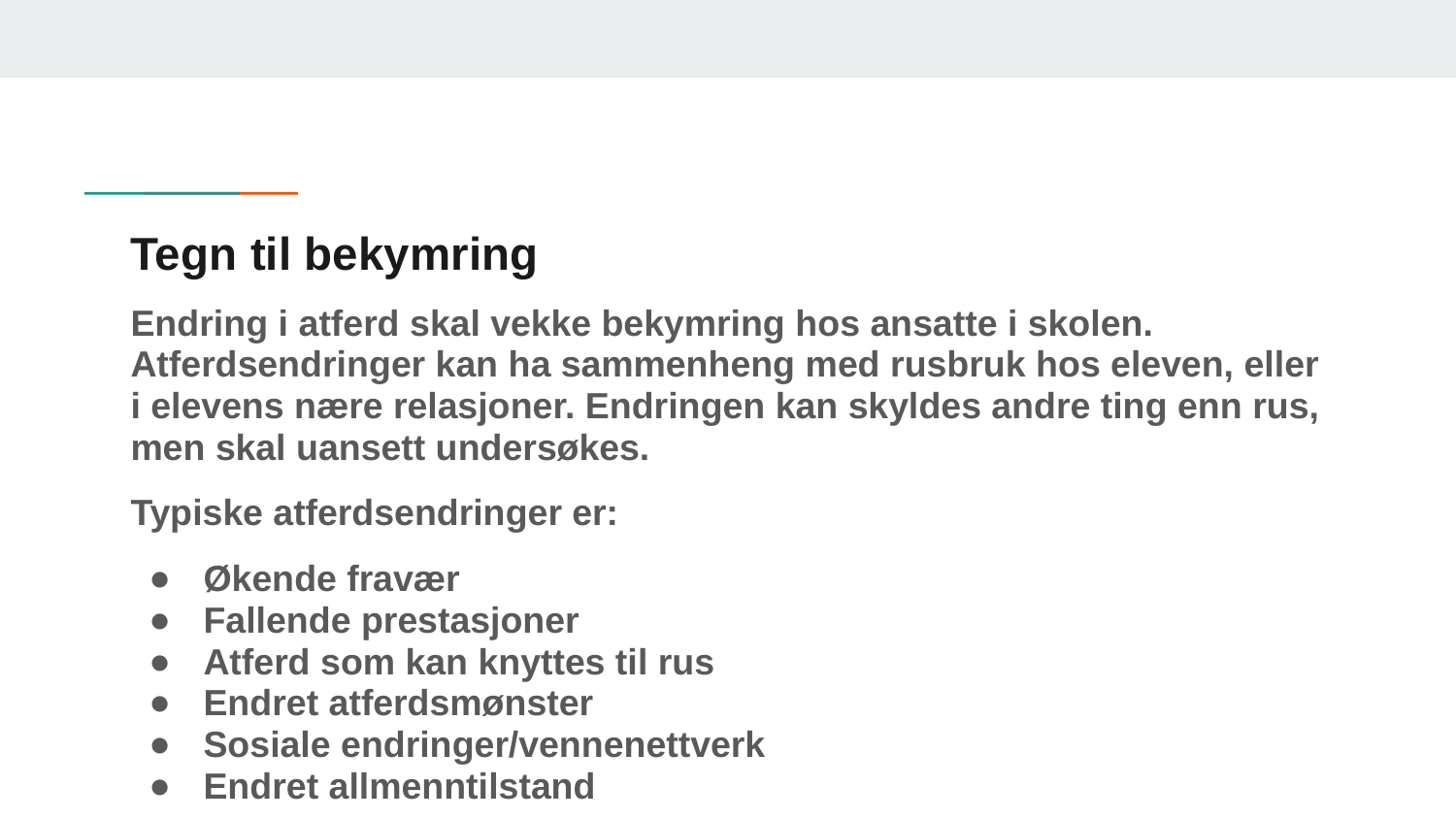

# Tegn til bekymring
Endring i atferd skal vekke bekymring hos ansatte i skolen. Atferdsendringer kan ha sammenheng med rusbruk hos eleven, eller i elevens nære relasjoner. Endringen kan skyldes andre ting enn rus, men skal uansett undersøkes.
Typiske atferdsendringer er:
Økende fravær
Fallende prestasjoner
Atferd som kan knyttes til rus
Endret atferdsmønster
Sosiale endringer/vennenettverk
Endret allmenntilstand